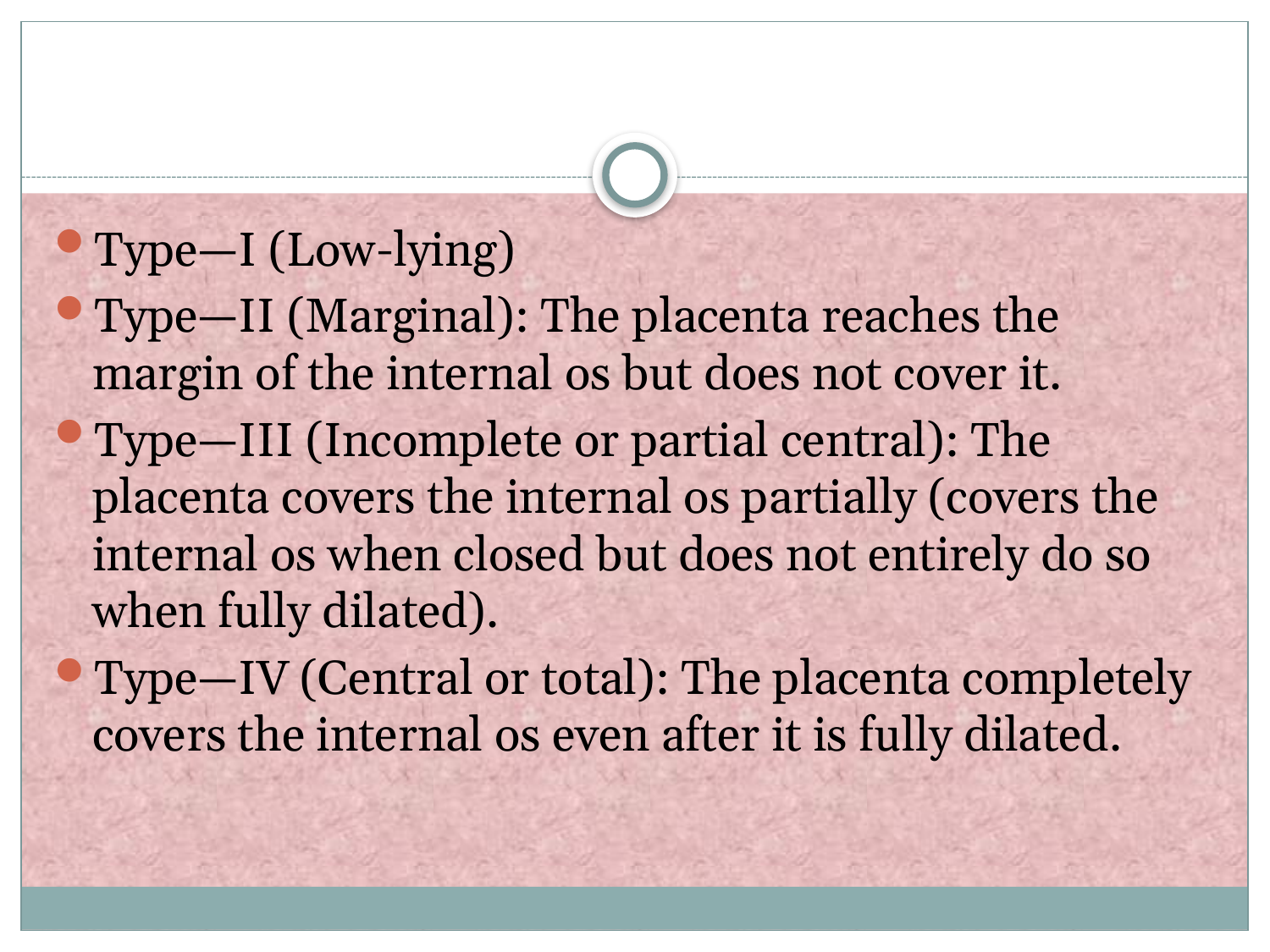

#
Type—I (Low-lying)
Type—II (Marginal): The placenta reaches the margin of the internal os but does not cover it.
Type—III (Incomplete or partial central): The placenta covers the internal os partially (covers the internal os when closed but does not entirely do so when fully dilated).
Type—IV (Central or total): The placenta completely covers the internal os even after it is fully dilated.